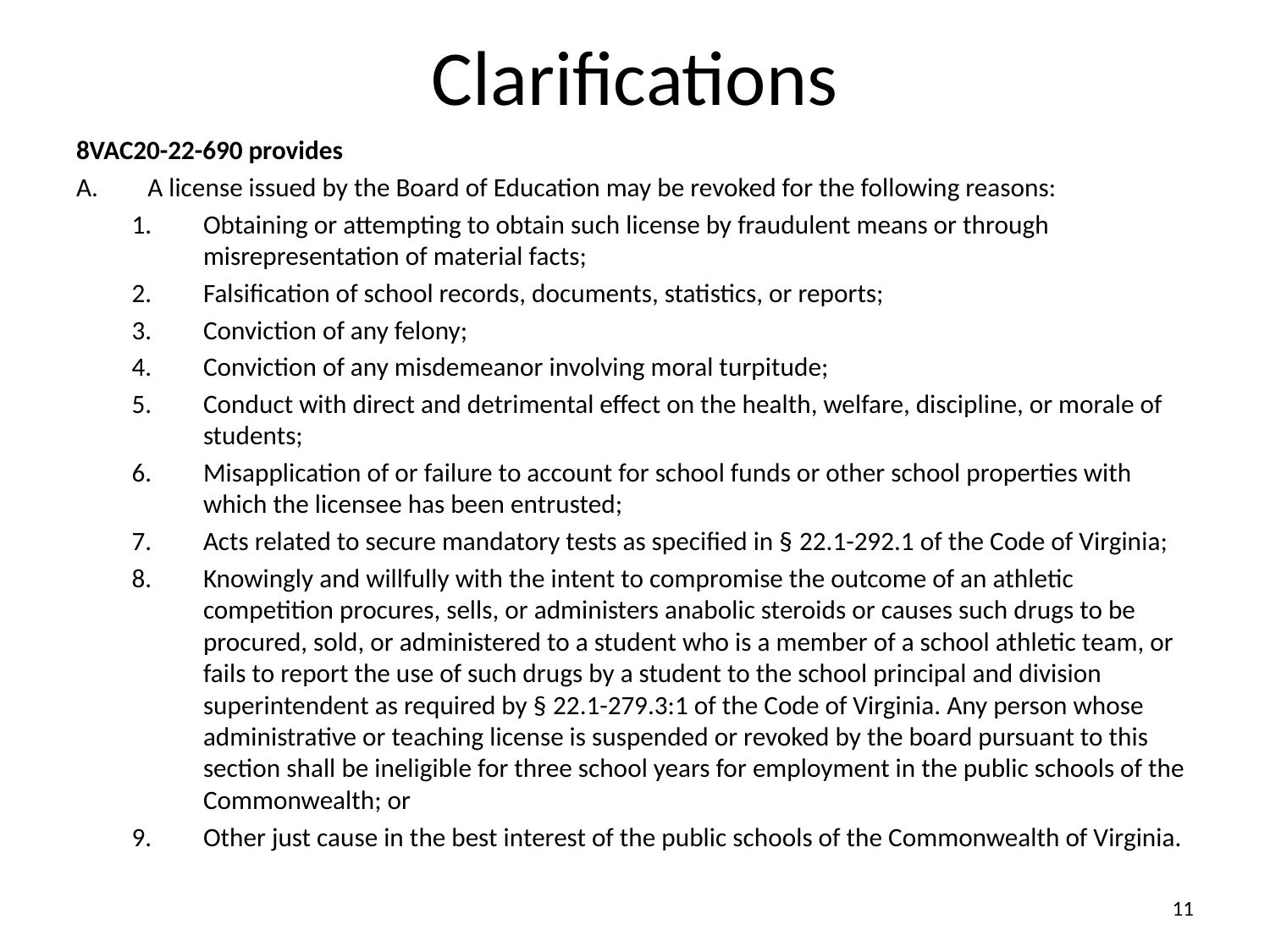

# Clarifications
8VAC20-22-690 provides
A license issued by the Board of Education may be revoked for the following reasons:
Obtaining or attempting to obtain such license by fraudulent means or through misrepresentation of material facts;
Falsification of school records, documents, statistics, or reports;
Conviction of any felony;
Conviction of any misdemeanor involving moral turpitude;
Conduct with direct and detrimental effect on the health, welfare, discipline, or morale of students;
Misapplication of or failure to account for school funds or other school properties with which the licensee has been entrusted;
Acts related to secure mandatory tests as specified in § 22.1-292.1 of the Code of Virginia;
Knowingly and willfully with the intent to compromise the outcome of an athletic competition procures, sells, or administers anabolic steroids or causes such drugs to be procured, sold, or administered to a student who is a member of a school athletic team, or fails to report the use of such drugs by a student to the school principal and division superintendent as required by § 22.1-279.3:1 of the Code of Virginia. Any person whose administrative or teaching license is suspended or revoked by the board pursuant to this section shall be ineligible for three school years for employment in the public schools of the Commonwealth; or
Other just cause in the best interest of the public schools of the Commonwealth of Virginia.

11